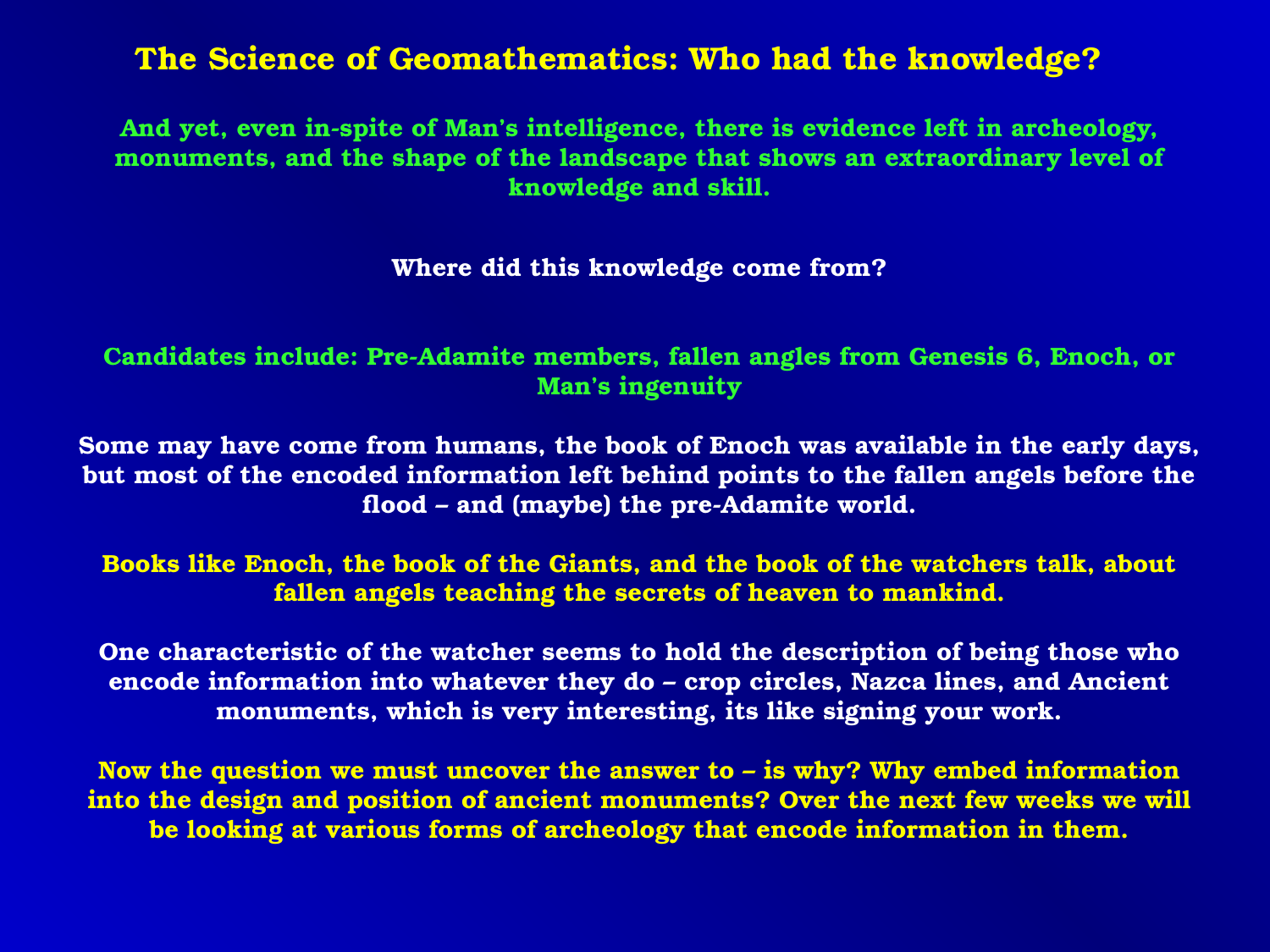

The Science of Geomathematics: Who had the knowledge?
And yet, even in-spite of Man’s intelligence, there is evidence left in archeology, monuments, and the shape of the landscape that shows an extraordinary level of knowledge and skill.
Where did this knowledge come from?

Candidates include: Pre-Adamite members, fallen angles from Genesis 6, Enoch, or Man’s ingenuity

Some may have come from humans, the book of Enoch was available in the early days, but most of the encoded information left behind points to the fallen angels before the flood – and (maybe) the pre-Adamite world.

Books like Enoch, the book of the Giants, and the book of the watchers talk, about fallen angels teaching the secrets of heaven to mankind.

One characteristic of the watcher seems to hold the description of being those who encode information into whatever they do – crop circles, Nazca lines, and Ancient monuments, which is very interesting, its like signing your work.

Now the question we must uncover the answer to – is why? Why embed information into the design and position of ancient monuments? Over the next few weeks we will be looking at various forms of archeology that encode information in them.